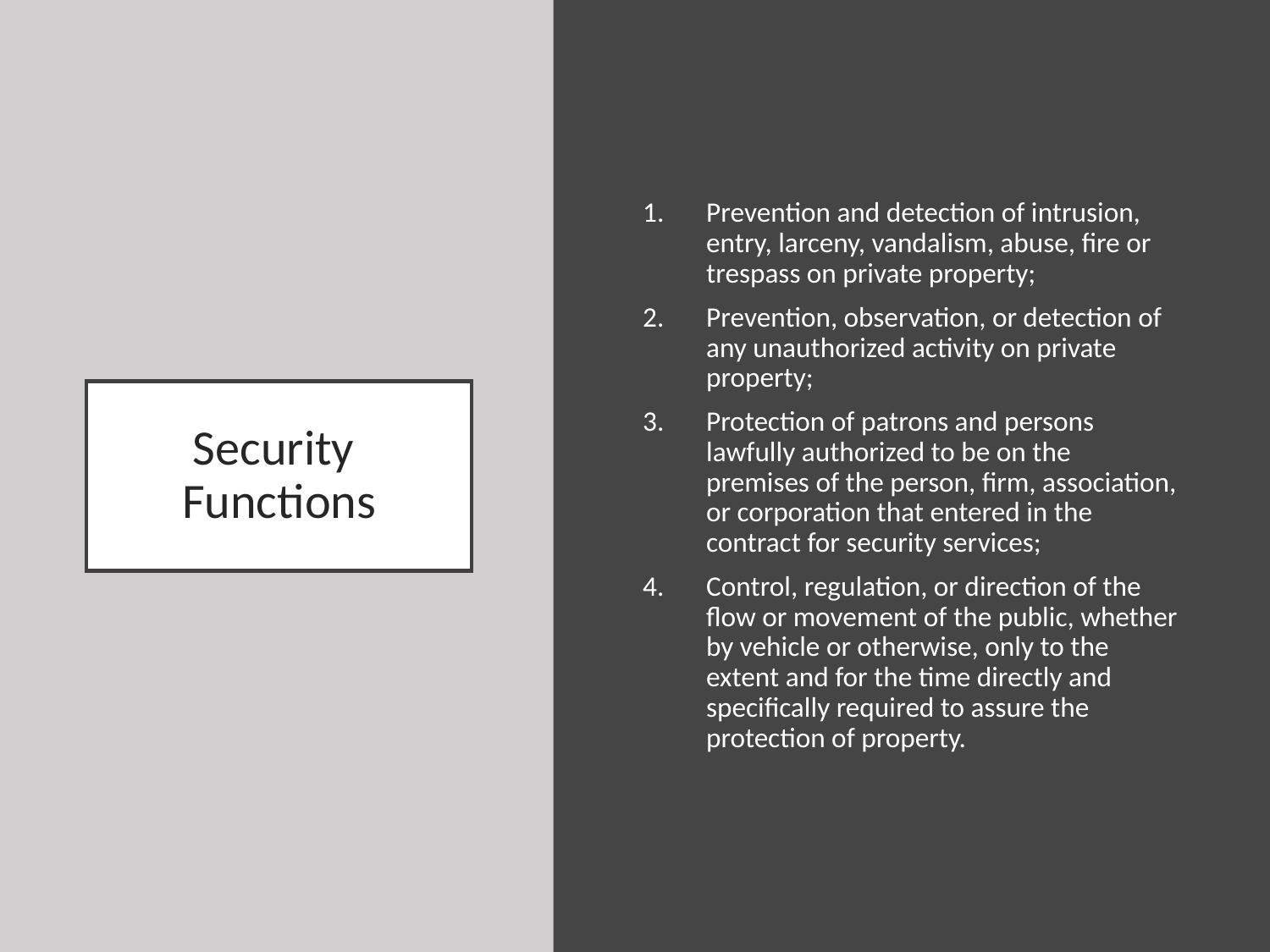

Prevention and detection of intrusion, entry, larceny, vandalism, abuse, fire or trespass on private property;
Prevention, observation, or detection of any unauthorized activity on private property;
Protection of patrons and persons lawfully authorized to be on the premises of the person, firm, association, or corporation that entered in the contract for security services;
Control, regulation, or direction of the flow or movement of the public, whether by vehicle or otherwise, only to the extent and for the time directly and specifically required to assure the protection of property.
# Security  Functions